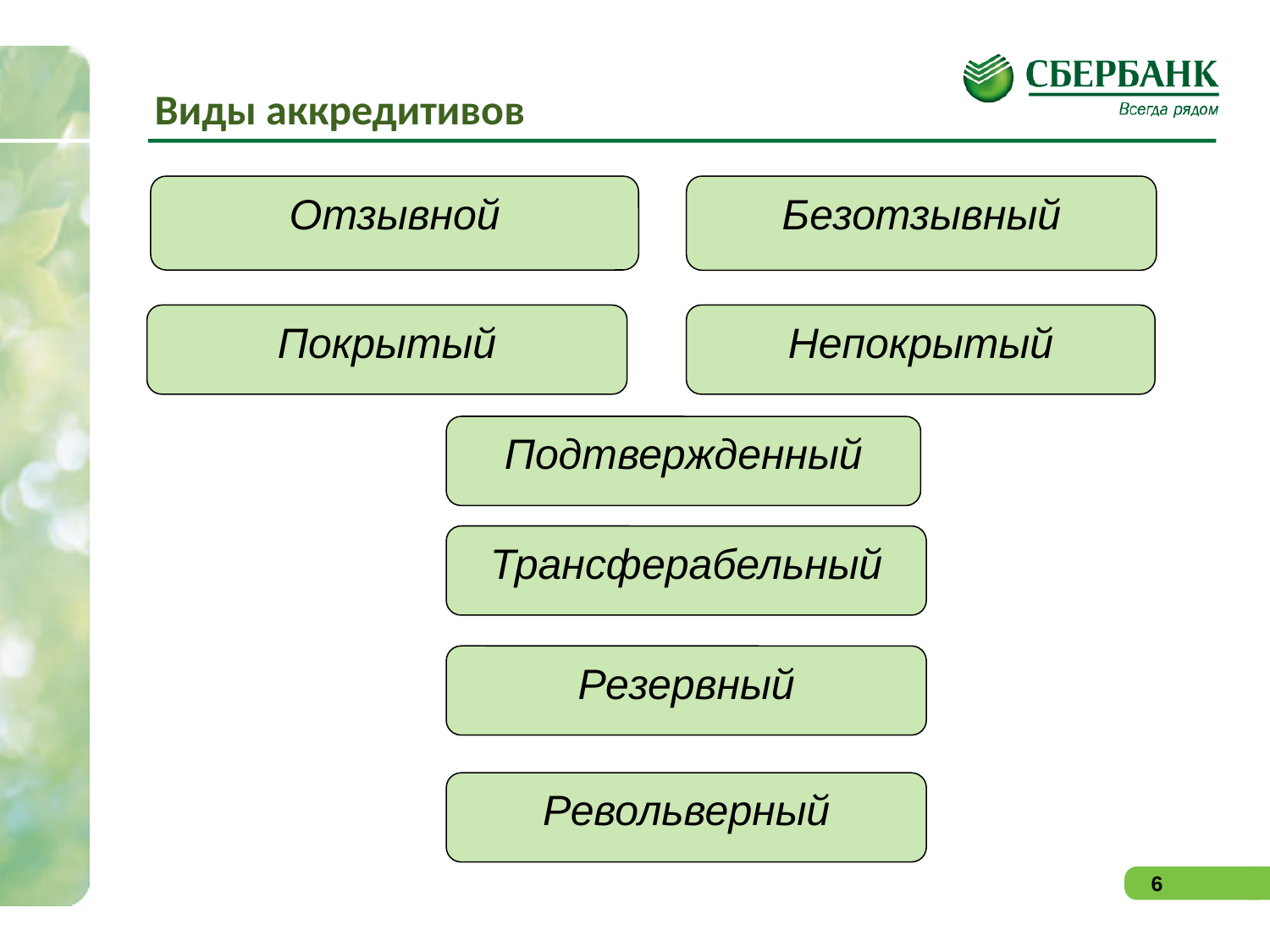

Виды аккредитивов
Отзывной
Безотзывный

Покрытый
Непокрытый
Подтвержденный
Трансферабельный
Резервный
Револьверный